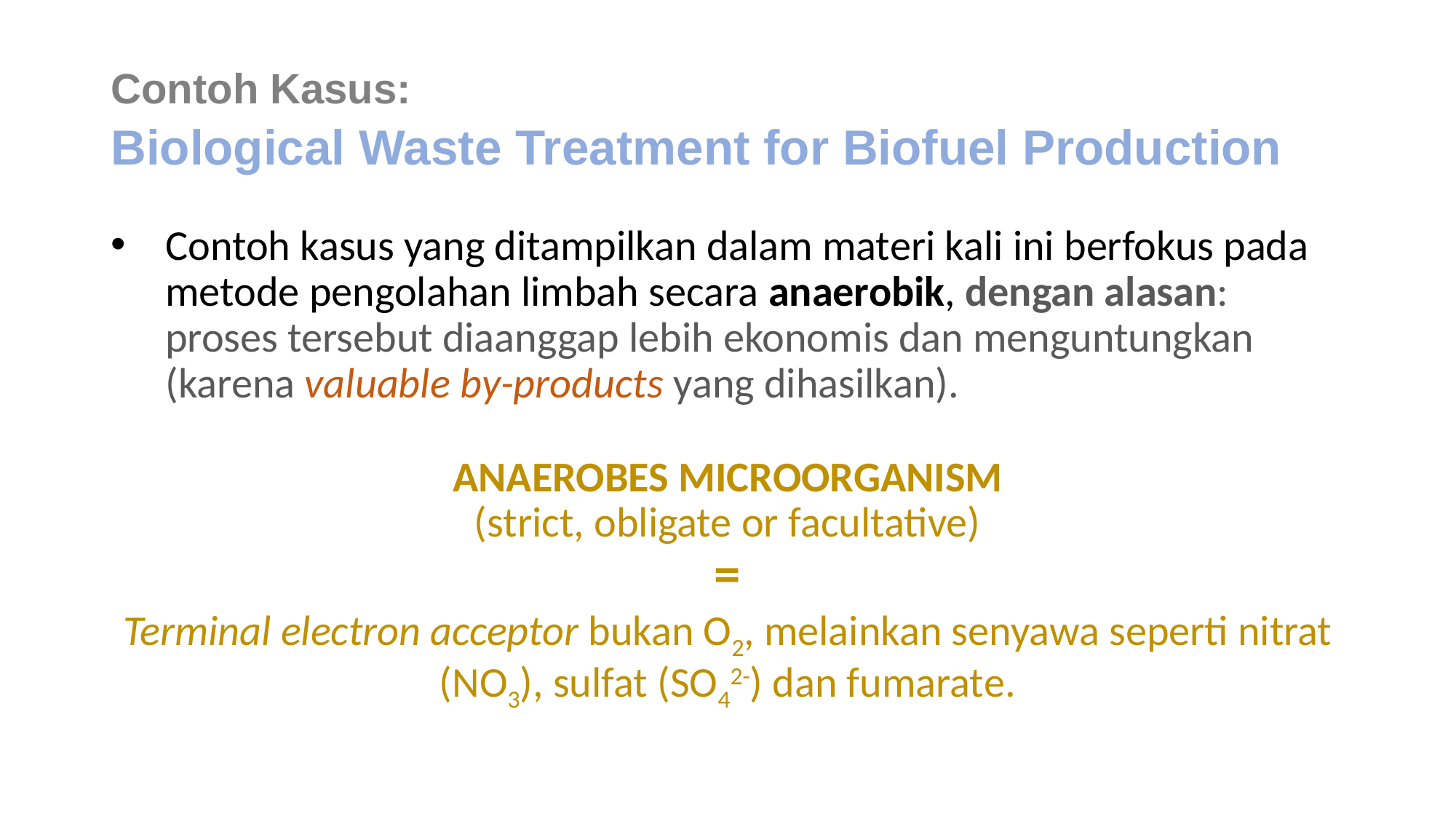

# Contoh Kasus: Biological Waste Treatment for Biofuel Production
Contoh kasus yang ditampilkan dalam materi kali ini berfokus pada metode pengolahan limbah secara anaerobik, dengan alasan: proses tersebut diaanggap lebih ekonomis dan menguntungkan (karena valuable by-products yang dihasilkan).

ANAEROBES MICROORGANISM
(strict, obligate or facultative)
=
Terminal electron acceptor bukan O2, melainkan senyawa seperti nitrat (NO3), sulfat (SO42-) dan fumarate.